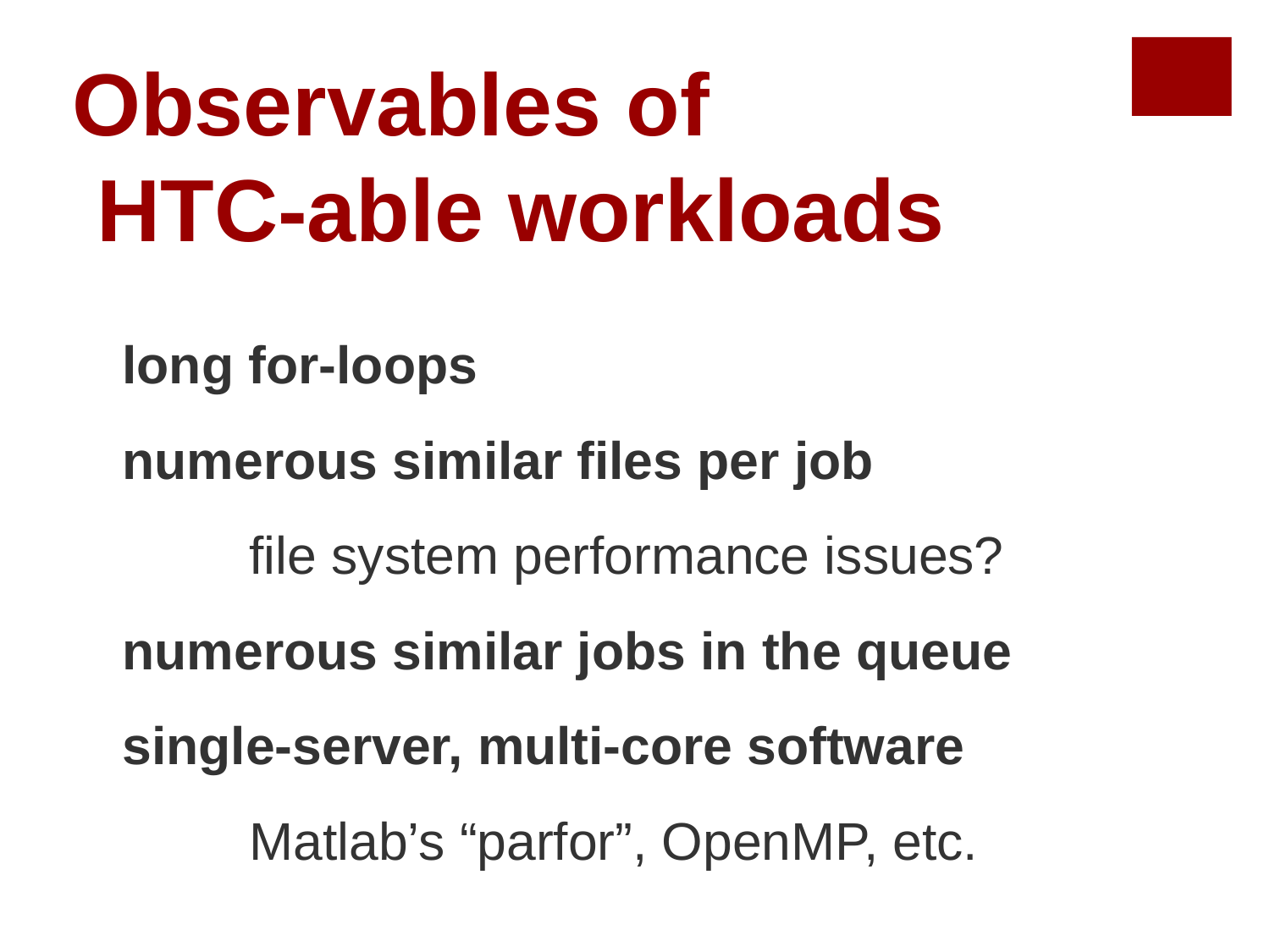

Observables of
 HTC-able workloads

long for-loops
numerous similar files per job
	file system performance issues?
numerous similar jobs in the queue
single-server, multi-core software
	Matlab’s “parfor”, OpenMP, etc.